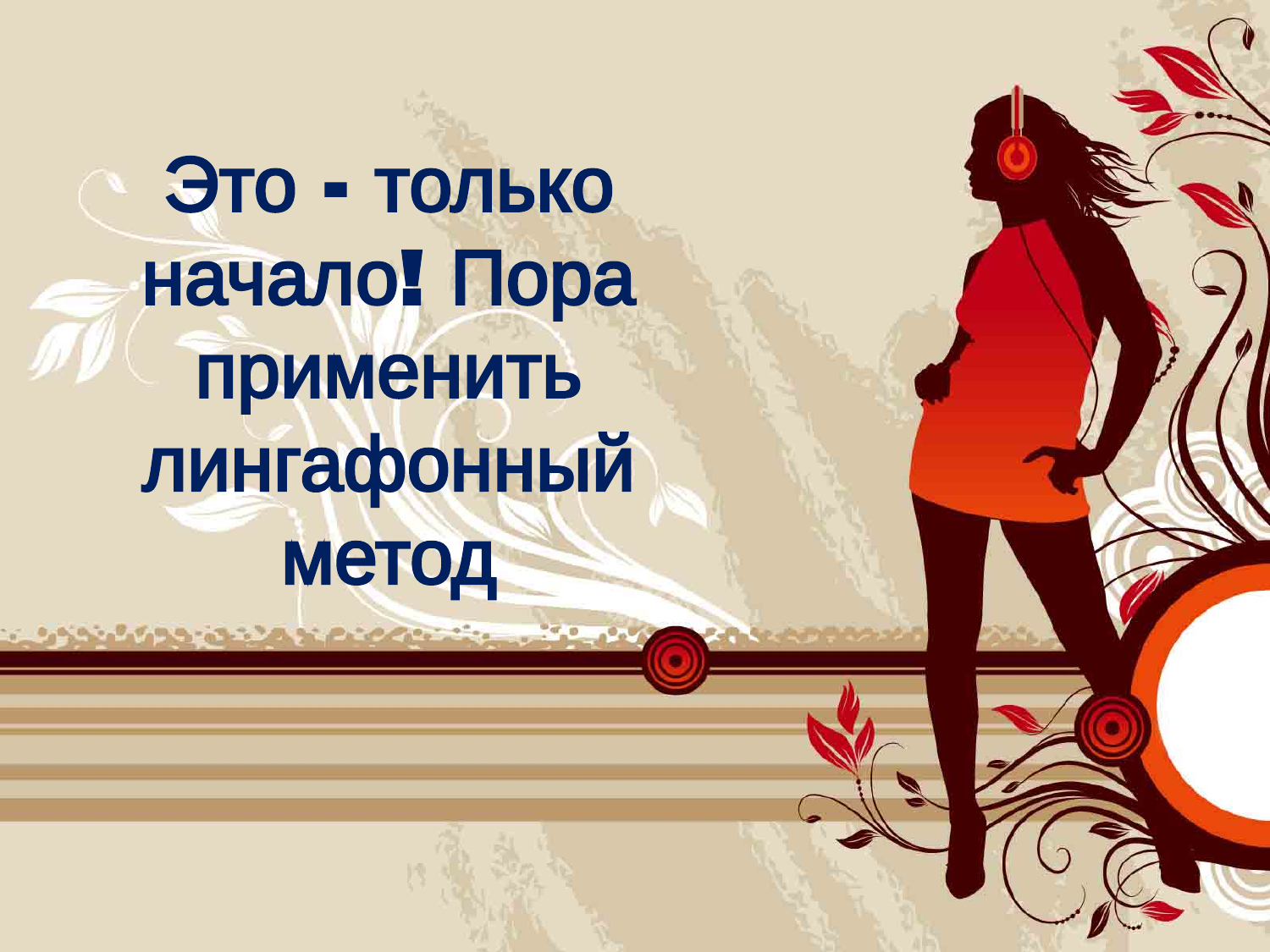

# Это - только начало! Пора применить лингафонный метод